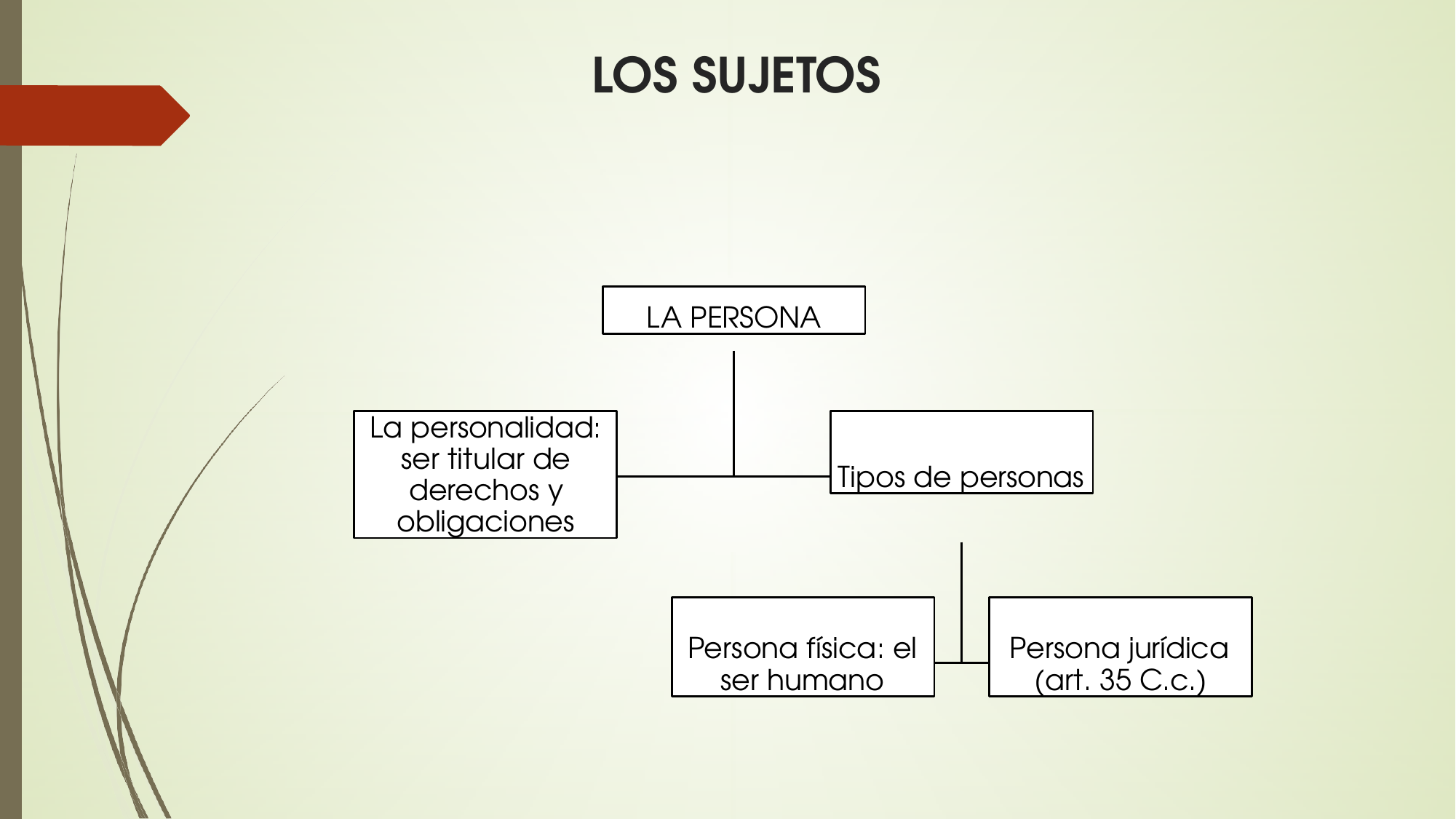

# LOS SUJETOS
LA PERSONA

La personalidad: ser titular de derechos y obligaciones

Tipos de personas

Persona física: el ser humano

Persona jurídica (art. 35 C.c.)